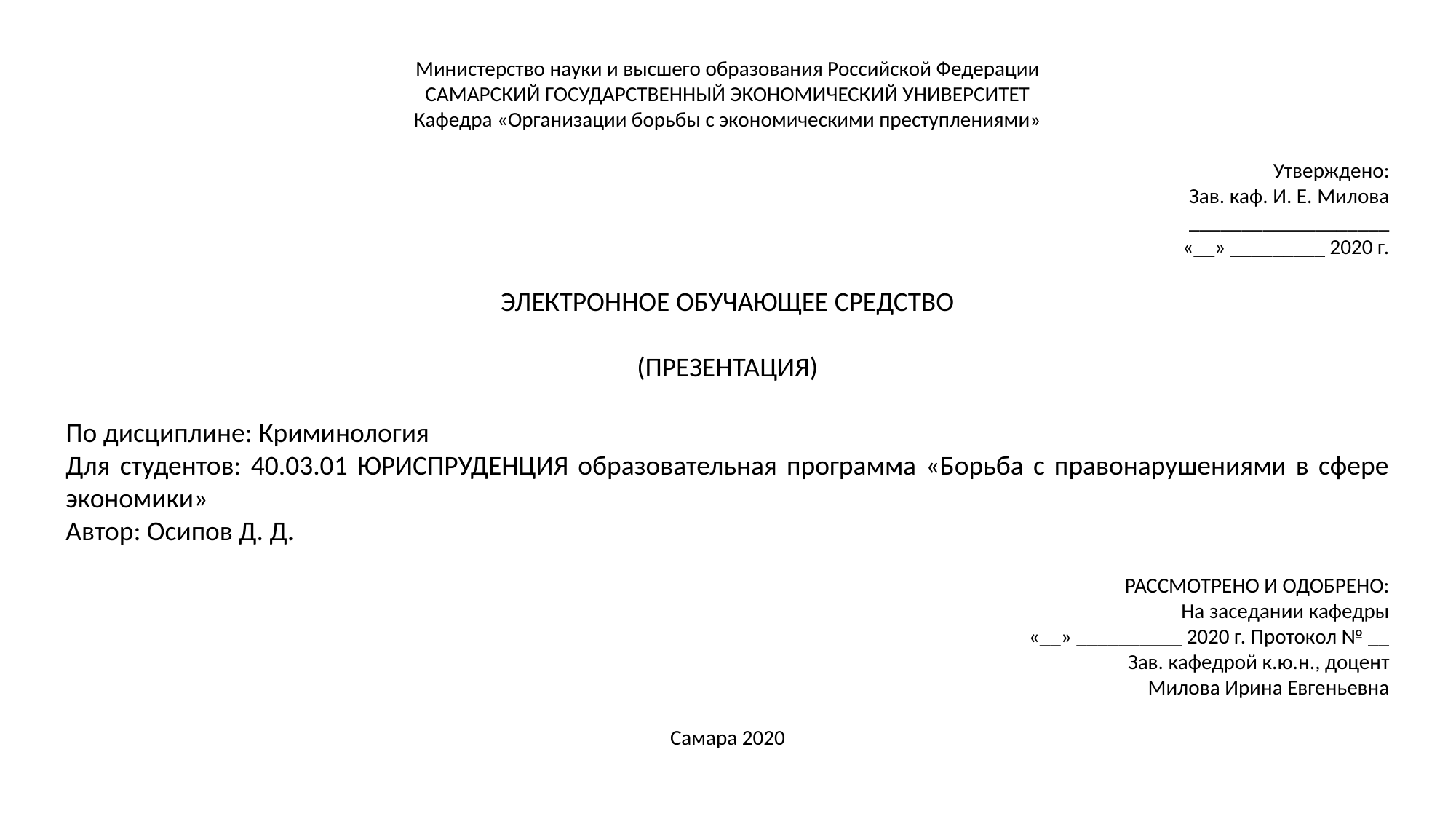

Министерство науки и высшего образования Российской Федерации
САМАРСКИЙ ГОСУДАРСТВЕННЫЙ ЭКОНОМИЧЕСКИЙ УНИВЕРСИТЕТ
Кафедра «Организации борьбы с экономическими преступлениями»

Утверждено:
Зав. каф. И. Е. Милова
___________________
«__» _________ 2020 г.

ЭЛЕКТРОННОЕ ОБУЧАЮЩЕЕ СРЕДСТВО

(ПРЕЗЕНТАЦИЯ)

По дисциплине: Криминология
Для студентов: 40.03.01 ЮРИСПРУДЕНЦИЯ образовательная программа «Борьба с правонарушениями в сфере экономики»
Автор: Осипов Д. Д.

РАССМОТРЕНО И ОДОБРЕНО:
На заседании кафедры
«__» __________ 2020 г. Протокол № __
Зав. кафедрой к.ю.н., доцент
Милова Ирина Евгеньевна

Самара 2020